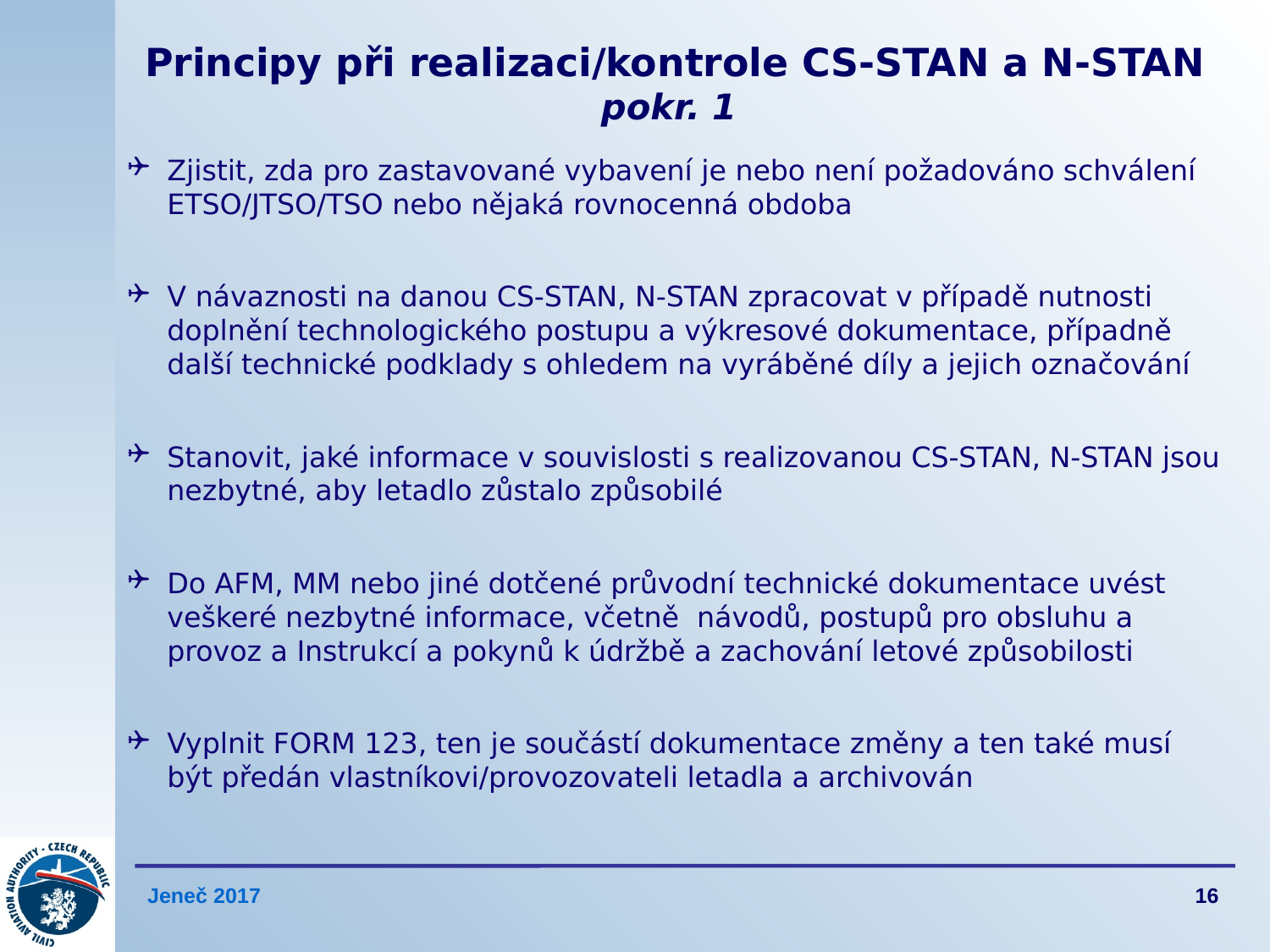

# Principy při realizaci/kontrole CS-STAN a N-STAN pokr. 1
Zjistit, zda pro zastavované vybavení je nebo není požadováno schválení ETSO/JTSO/TSO nebo nějaká rovnocenná obdoba

V návaznosti na danou CS-STAN, N-STAN zpracovat v případě nutnosti doplnění technologického postupu a výkresové dokumentace, případně další technické podklady s ohledem na vyráběné díly a jejich označování

Stanovit, jaké informace v souvislosti s realizovanou CS-STAN, N-STAN jsou nezbytné, aby letadlo zůstalo způsobilé

Do AFM, MM nebo jiné dotčené průvodní technické dokumentace uvést veškeré nezbytné informace, včetně  návodů, postupů pro obsluhu a provoz a Instrukcí a pokynů k údržbě a zachování letové způsobilosti

Vyplnit FORM 123, ten je součástí dokumentace změny a ten také musí být předán vlastníkovi/provozovateli letadla a archivován

16